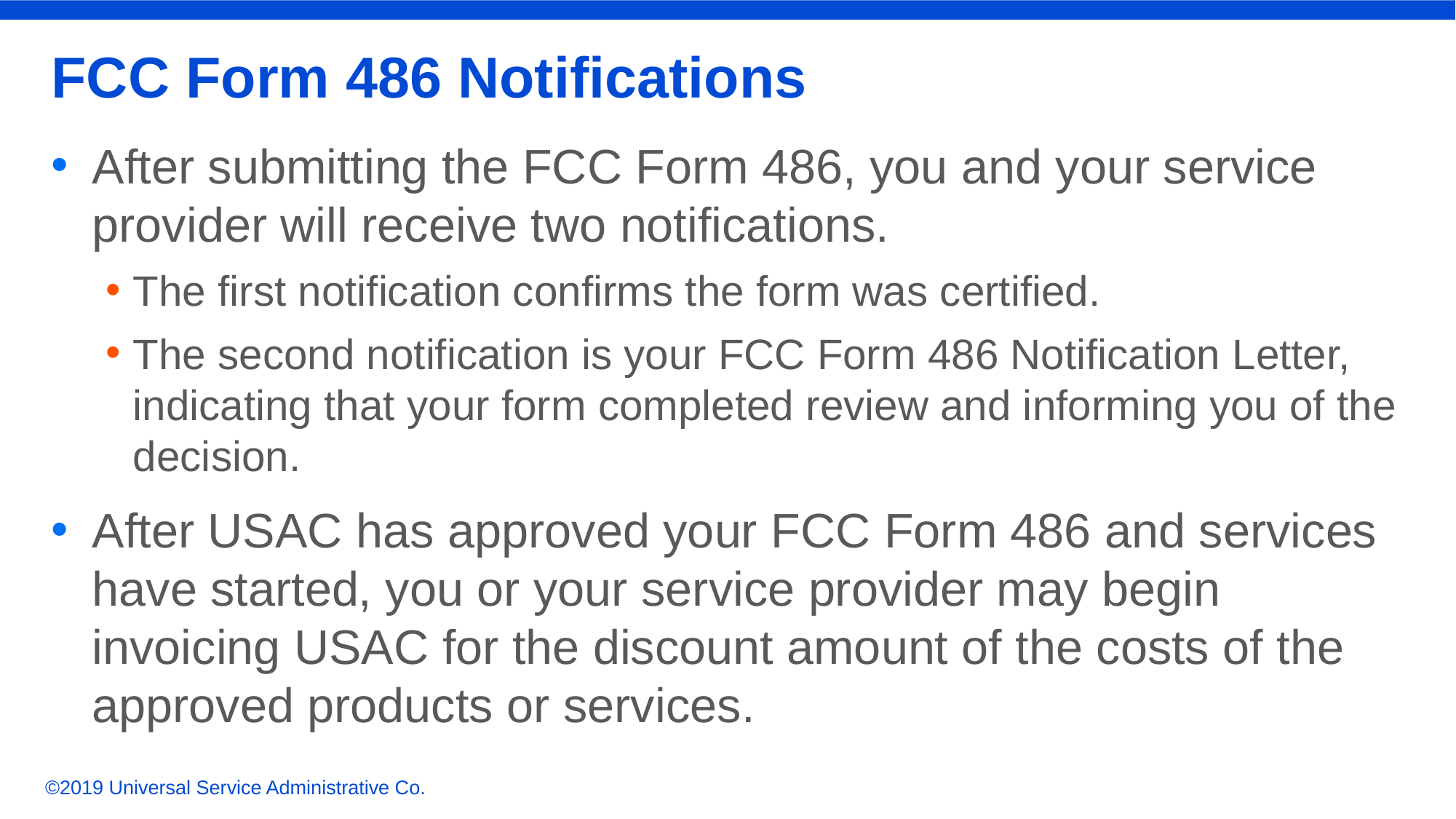

# FCC Form 486 Notifications
After submitting the FCC Form 486, you and your service provider will receive two notifications.
The first notification confirms the form was certified.
The second notification is your FCC Form 486 Notification Letter, indicating that your form completed review and informing you of the decision.
After USAC has approved your FCC Form 486 and services have started, you or your service provider may begin invoicing USAC for the discount amount of the costs of the approved products or services.

©2019 Universal Service Administrative Co.